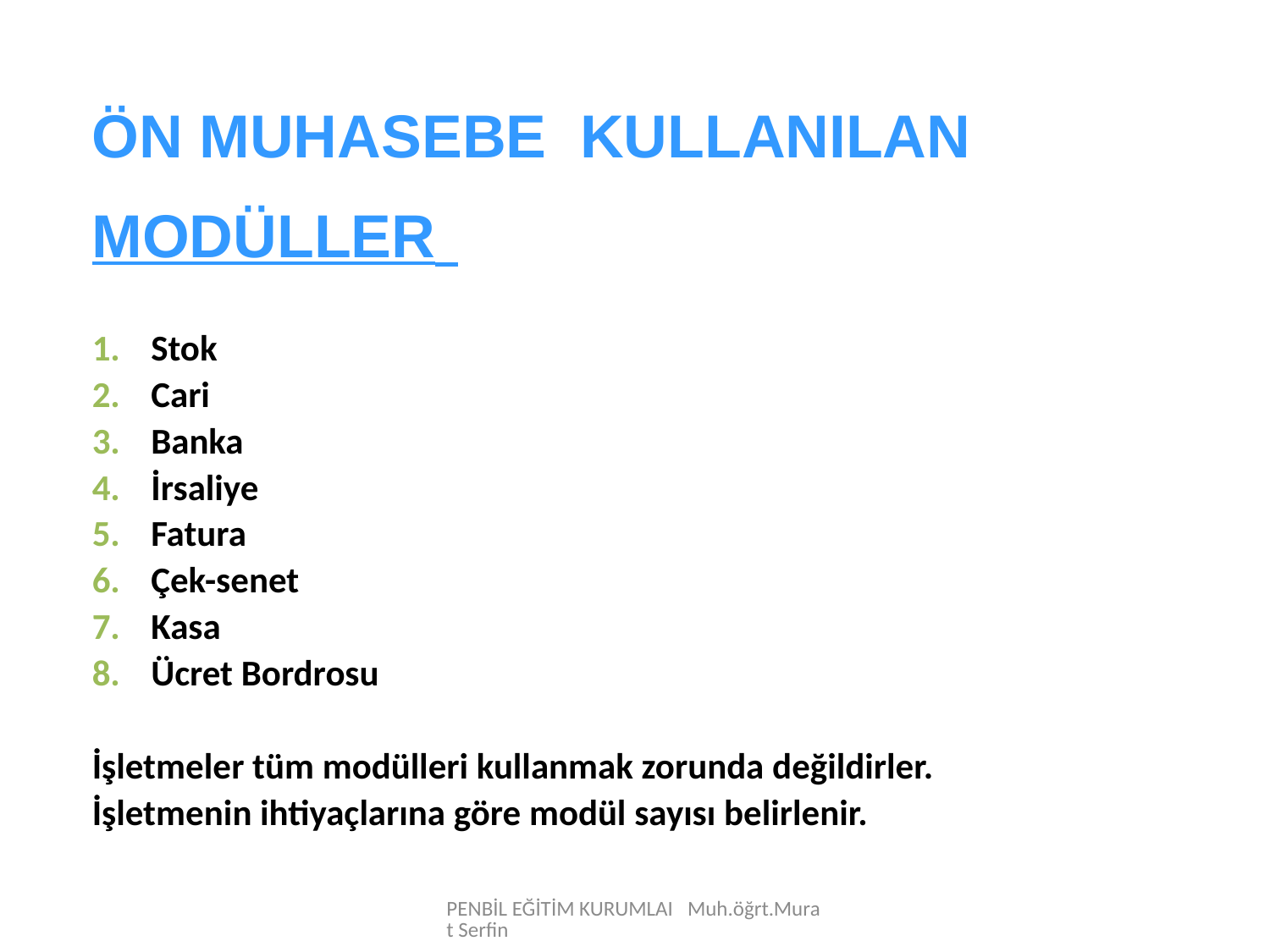

ÖN MUHASEBE  KULLANILAN
MODÜLLER

Stok
Cari
Banka
İrsaliye
Fatura
Çek-senet
Kasa
Ücret Bordrosu

İşletmeler tüm modülleri kullanmak zorunda değildirler.
İşletmenin ihtiyaçlarına göre modül sayısı belirlenir.
PENBİL EĞİTİM KURUMLAI   Muh.öğrt.Murat Serfin